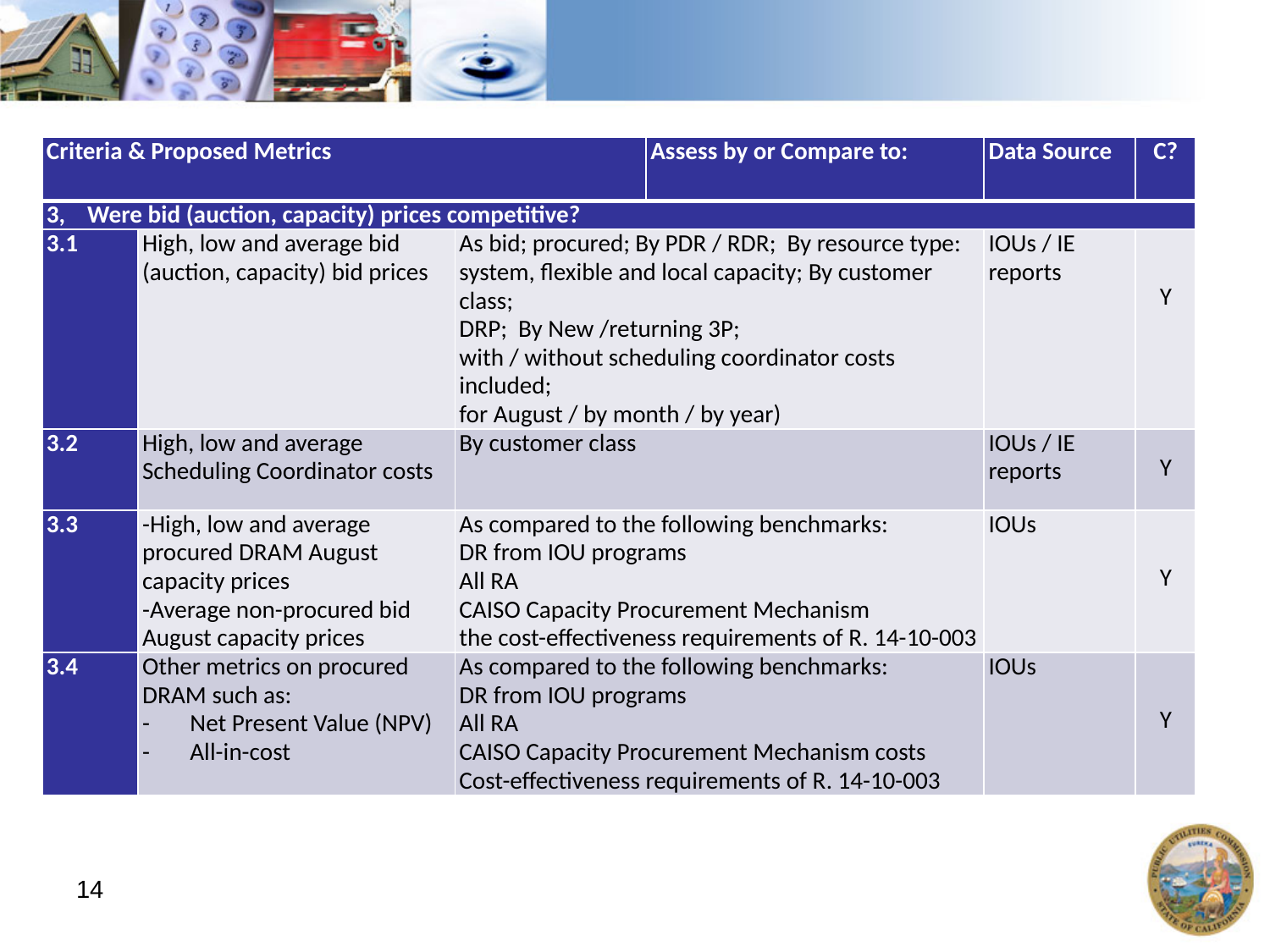

| Criteria & Proposed Metrics |  |  | Assess by or Compare to: | Data Source | C? |
| --- | --- | --- | --- | --- | --- |
| 3, Were bid (auction, capacity) prices competitive? |  |  |  |  |  |
| 3.1 | High, low and average bid (auction, capacity) bid prices | As bid; procured; By PDR / RDR; By resource type: system, flexible and local capacity; By customer class; DRP; By New /returning 3P; with / without scheduling coordinator costs included; for August / by month / by year) |  | IOUs / IE reports | Y |
| 3.2 | High, low and average Scheduling Coordinator costs | By customer class |  | IOUs / IE reports | Y |
| 3.3 | -High, low and average procured DRAM August capacity prices -Average non-procured bid August capacity prices | As compared to the following benchmarks: DR from IOU programs All RA CAISO Capacity Procurement Mechanism the cost-effectiveness requirements of R. 14-10-003 |  | IOUs | Y |
| 3.4 | Other metrics on procured DRAM such as: Net Present Value (NPV) All-in-cost | As compared to the following benchmarks: DR from IOU programs All RA CAISO Capacity Procurement Mechanism costs Cost-effectiveness requirements of R. 14-10-003 |  | IOUs | Y |
14